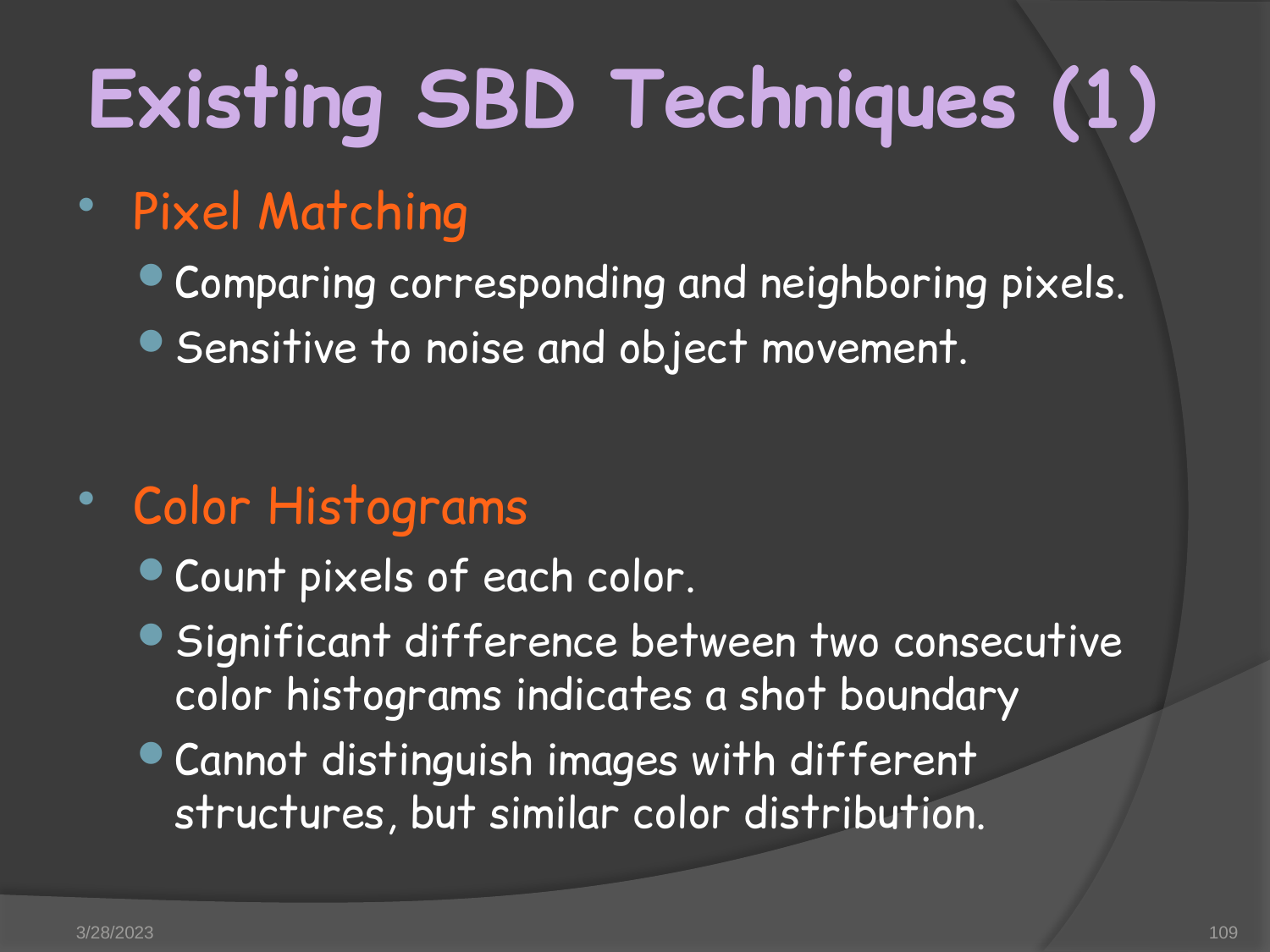

# Existing SBD Techniques (1)
Pixel Matching
Comparing corresponding and neighboring pixels.
Sensitive to noise and object movement.

Color Histograms
Count pixels of each color.
Significant difference between two consecutive color histograms indicates a shot boundary
Cannot distinguish images with different structures, but similar color distribution.
3/28/2023
109